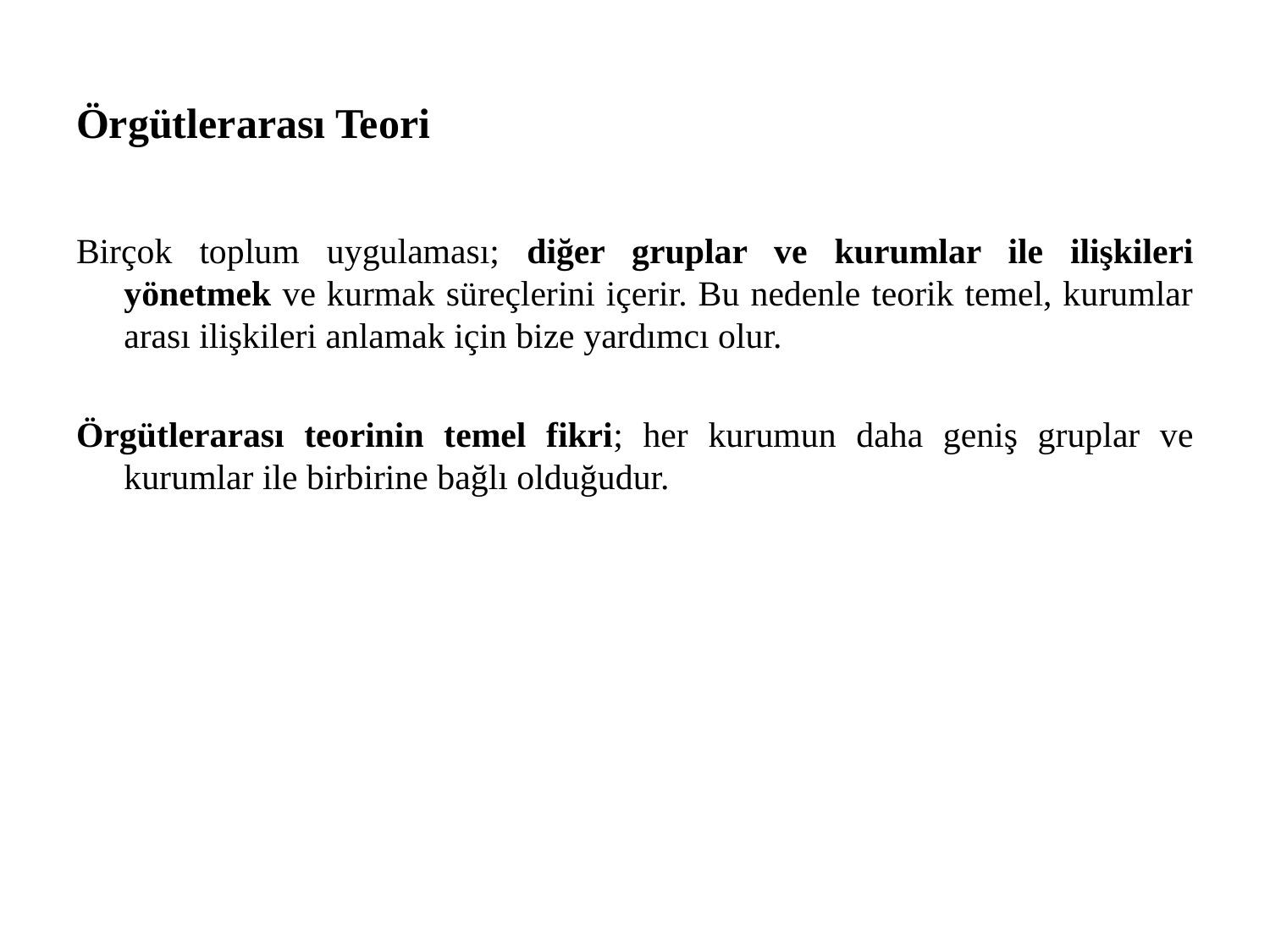

# Örgütlerarası Teori
Birçok toplum uygulaması; diğer gruplar ve kurumlar ile ilişkileri yönetmek ve kurmak süreçlerini içerir. Bu nedenle teorik temel, kurumlar arası ilişkileri anlamak için bize yardımcı olur.

Örgütlerarası teorinin temel fikri; her kurumun daha geniş gruplar ve kurumlar ile birbirine bağlı olduğudur.